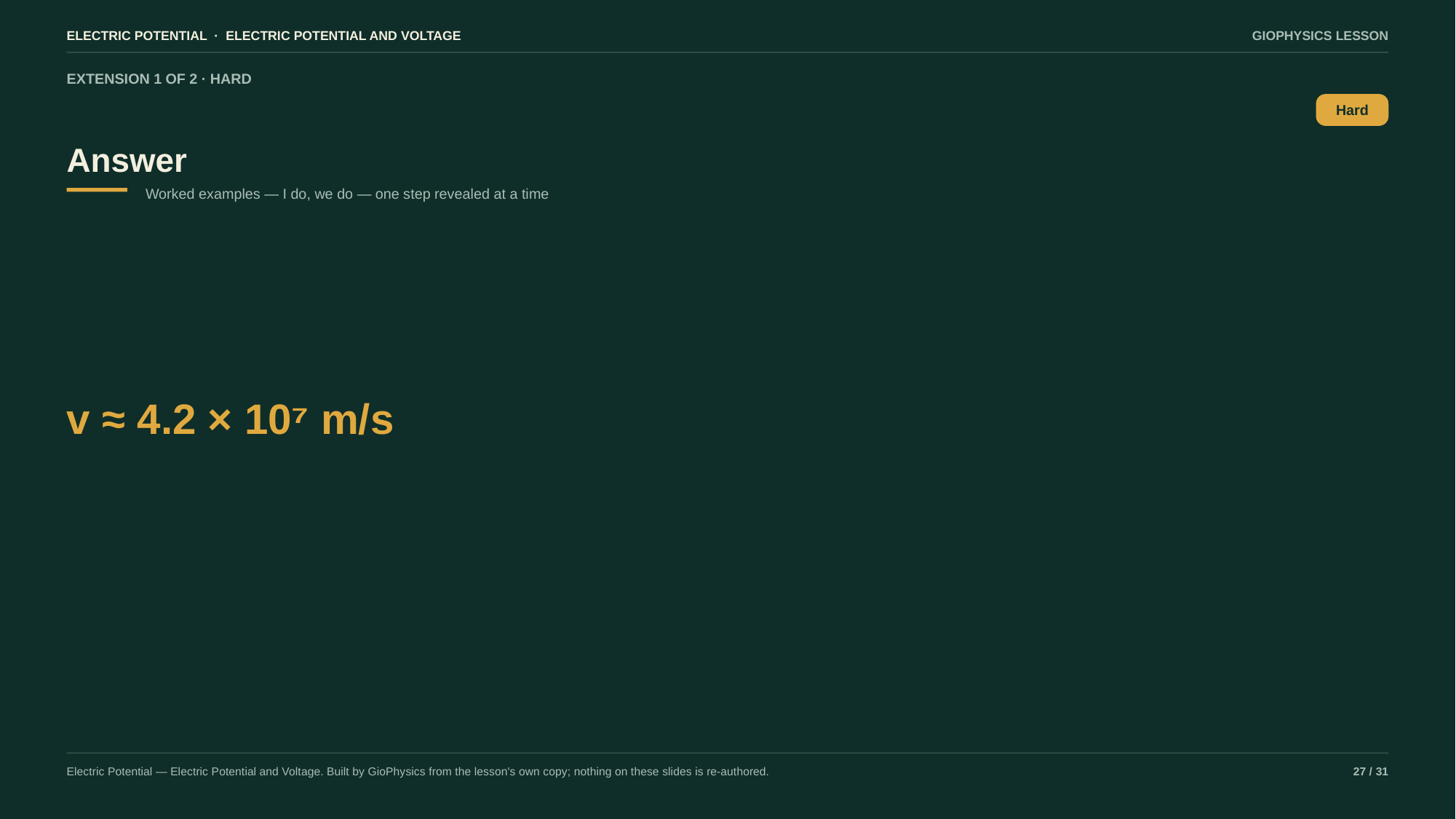

ELECTRIC POTENTIAL  ·  ELECTRIC POTENTIAL AND VOLTAGE
GIOPHYSICS LESSON

EXTENSION 1 OF 2 · HARD
Answer

Hard
Worked examples — I do, we do — one step revealed at a time

v ≈ 4.2 × 10⁷ m/s

Electric Potential — Electric Potential and Voltage. Built by GioPhysics from the lesson's own copy; nothing on these slides is re-authored.
27 / 31